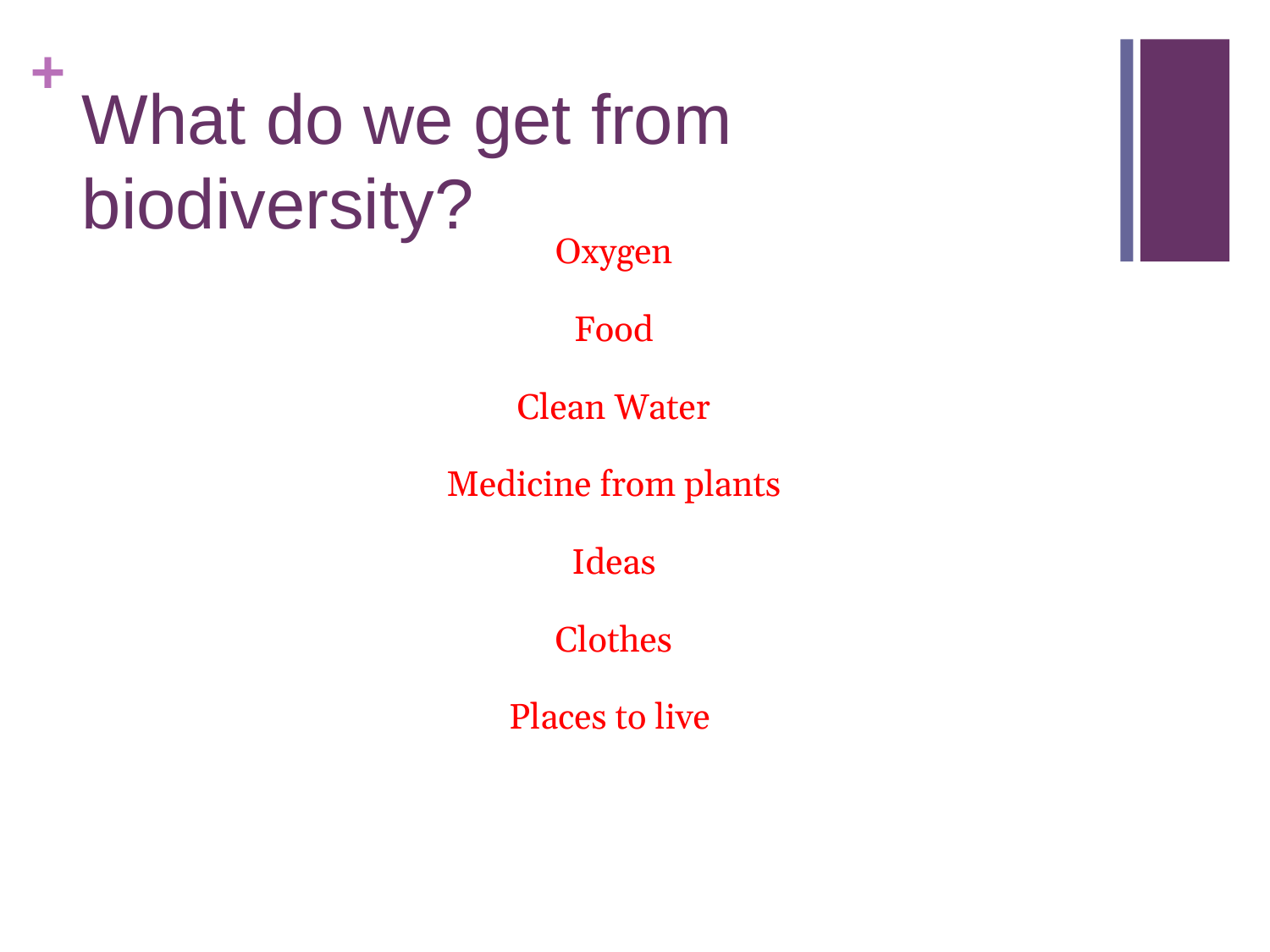

# What do we get from biodiversity?
Oxygen
Food
Clean Water
Medicine from plants
Ideas
Clothes
Places to live